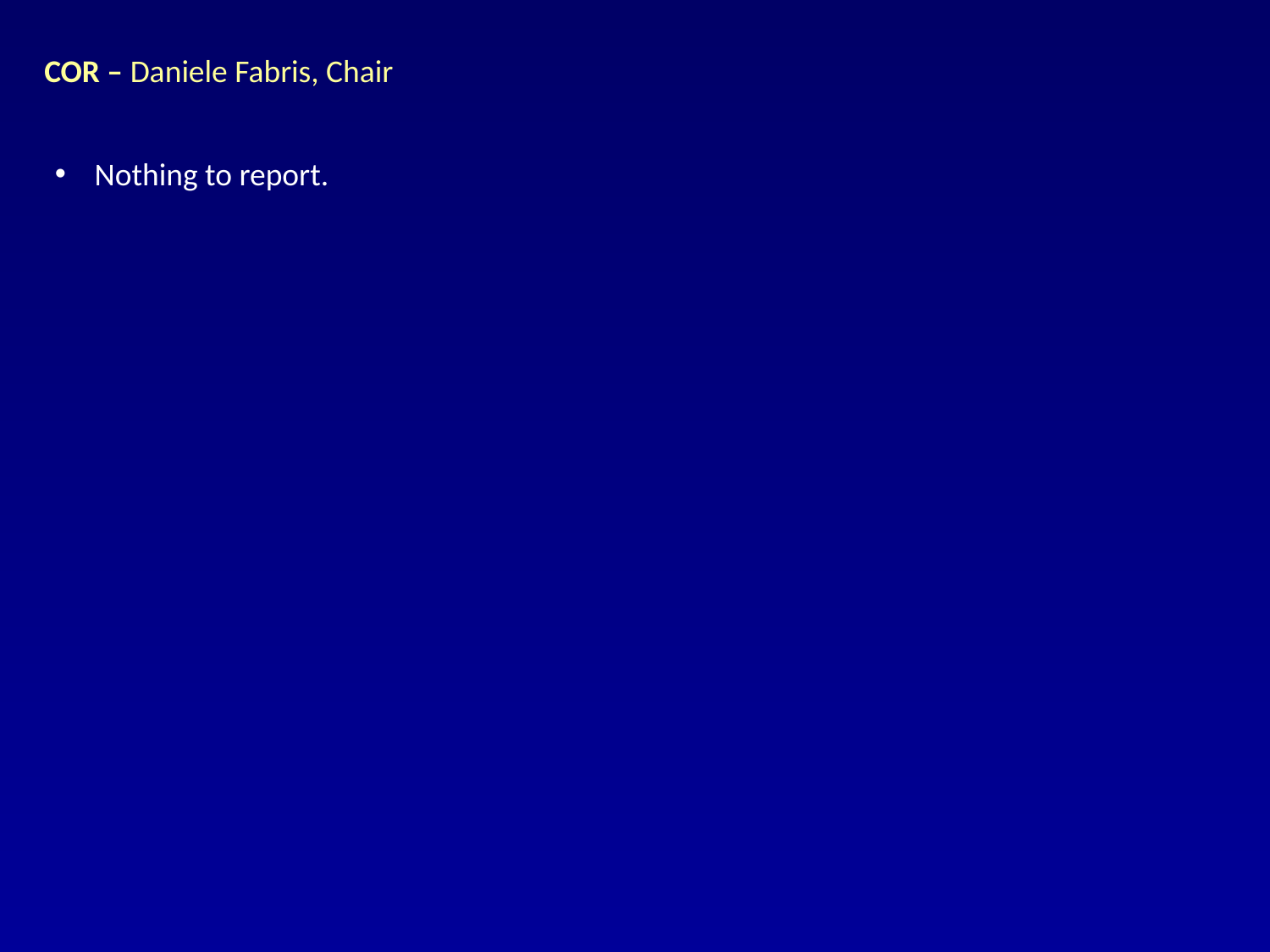

COR – Daniele Fabris, Chair
Nothing to report.